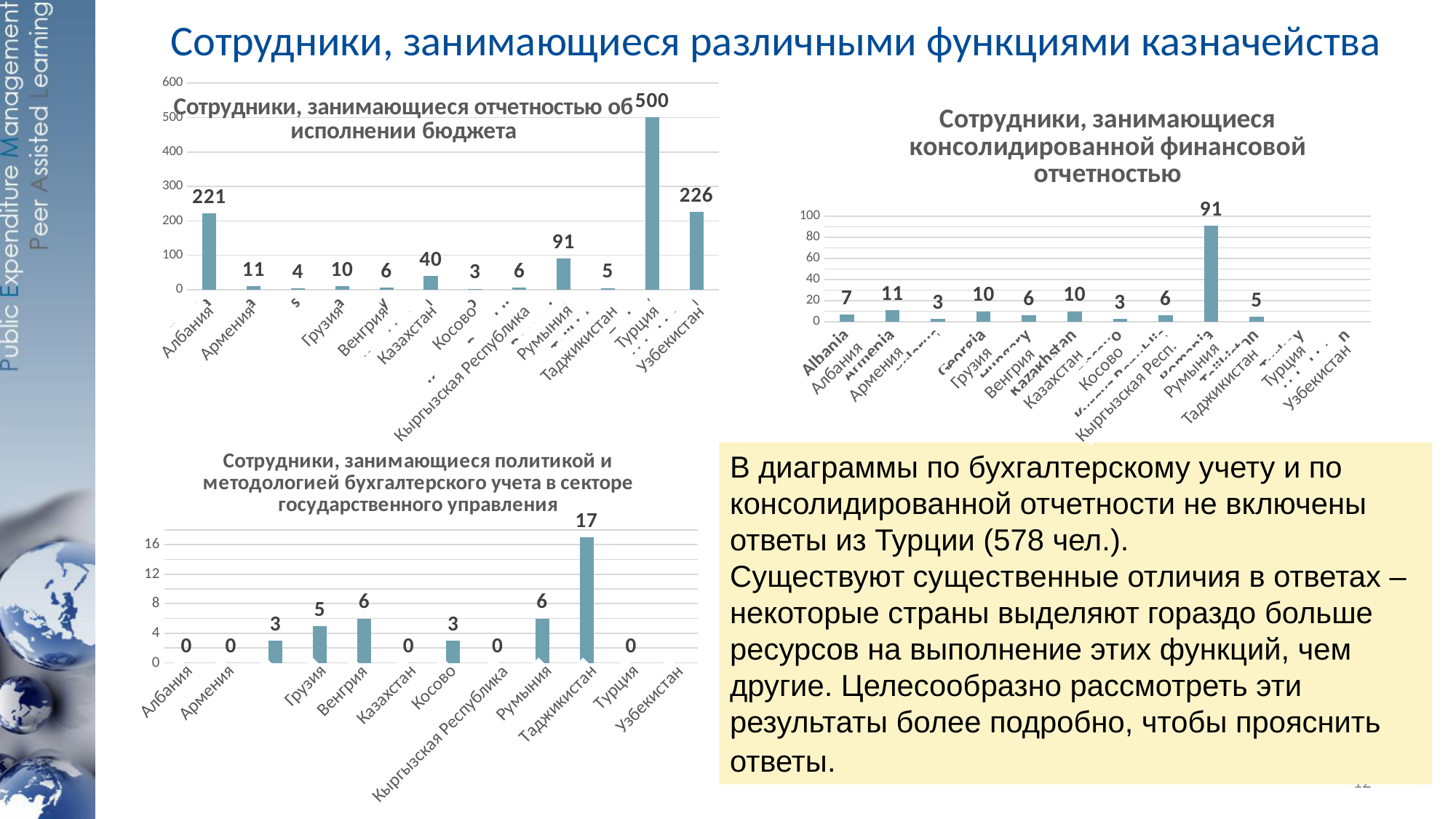

# Сотрудники, занимающиеся различными функциями казначейства

### Chart: Сотрудники, занимающиеся отчетностью об исполнении бюджета

| Category |  |
|---|---|
| Albania | 221.0 |
| Armenia | 11.0 |
| Belarus | 4.0 |
| Georgia | 10.0 |
| Hungary | 6.0 |
| Kazakhstan | 40.0 |
| Kosovo | 3.0 |
| Kyrgyz Republic | 6.0 |
| Romania | 91.0 |
| Tajikistan | 5.0 |
| Turkey | 500.0 |
| Uzbekistan | 226.0 |

### Chart: Сотрудники, занимающиеся консолидированной финансовой отчетностью

| Category |  |
|---|---|
| Albania | 7.0 |
| Armenia | 11.0 |
| Belarus | 3.0 |
| Georgia | 10.0 |
| Hungary | 6.0 |
| Kazakhstan | 10.0 |
| Kosovo | 3.0 |
| Kyrgyz Republic | 6.0 |
| Romania | 91.0 |
| Tajikistan | 5.0 |
| Turkey | None |
| Uzbekistan | None |
Беларусь
Aлбания
Aрмения
Грузия
Косово
Турция
Венгрия
Таджикистан
Румыния
Казахстан
Узбекистан
Кыргызская Республика
Беларусь
Албания
Турция
Косово
Армения
Грузия
Румыния
Венгрия
Таджикистан
Узбекистан
Казахстан
Кыргызская Респ.

### Chart: Сотрудники, занимающиеся политикой и методологией бухгалтерского учета в секторе государственного управления

| Category |  |
|---|---|
| Albania | 0.0 |
| Armenia | 0.0 |
| Belarus | 3.0 |
| Georgia | 5.0 |
| Hungary | 6.0 |
| Kazakhstan | 0.0 |
| Kosovo | 3.0 |
| Kyrgyz Republic | 0.0 |
| Romania | 6.0 |
| Tajikistan | 17.0 |
| Turkey | 0.0 |
| Uzbekistan | None |
В диаграммы по бухгалтерскому учету и по консолидированной отчетности не включены ответы из Турции (578 чел.).
Существуют существенные отличия в ответах – некоторые страны выделяют гораздо больше ресурсов на выполнение этих функций, чем другие. Целесообразно рассмотреть эти результаты более подробно, чтобы прояснить ответы.
Беларусь
Албания
Армения
Грузия
Косово
Tурция
Венгрия
Tаджикистан
Румыния
Казахстан
Узбекистан
Кыргызская Республика
12